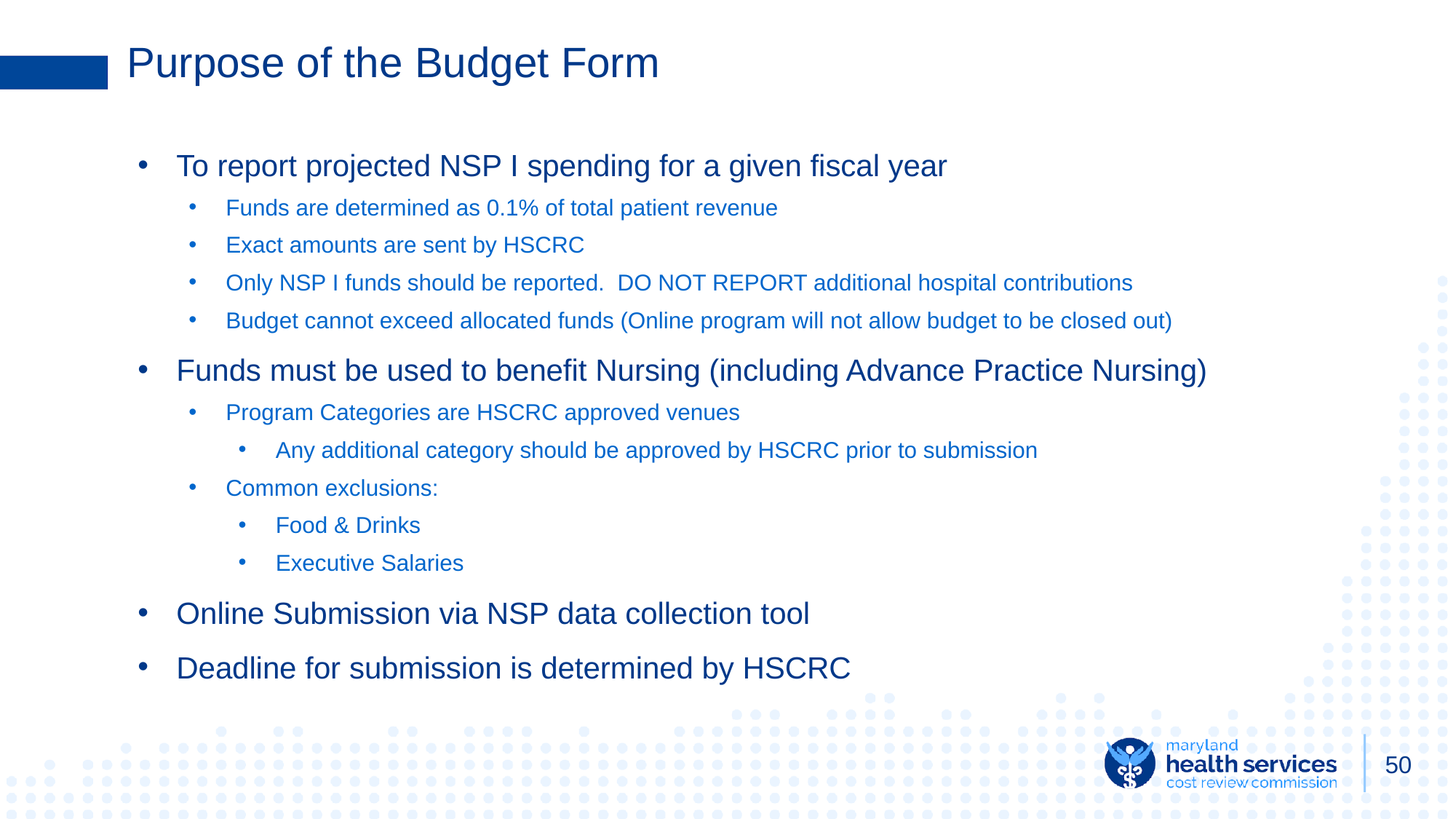

# Purpose of the Budget Form
To report projected NSP I spending for a given fiscal year
Funds are determined as 0.1% of total patient revenue
Exact amounts are sent by HSCRC
Only NSP I funds should be reported.  DO NOT REPORT additional hospital contributions
Budget cannot exceed allocated funds (Online program will not allow budget to be closed out)
Funds must be used to benefit Nursing (including Advance Practice Nursing)
Program Categories are HSCRC approved venues
Any additional category should be approved by HSCRC prior to submission
Common exclusions:
Food & Drinks
Executive Salaries
Online Submission via NSP data collection tool
Deadline for submission is determined by HSCRC

50